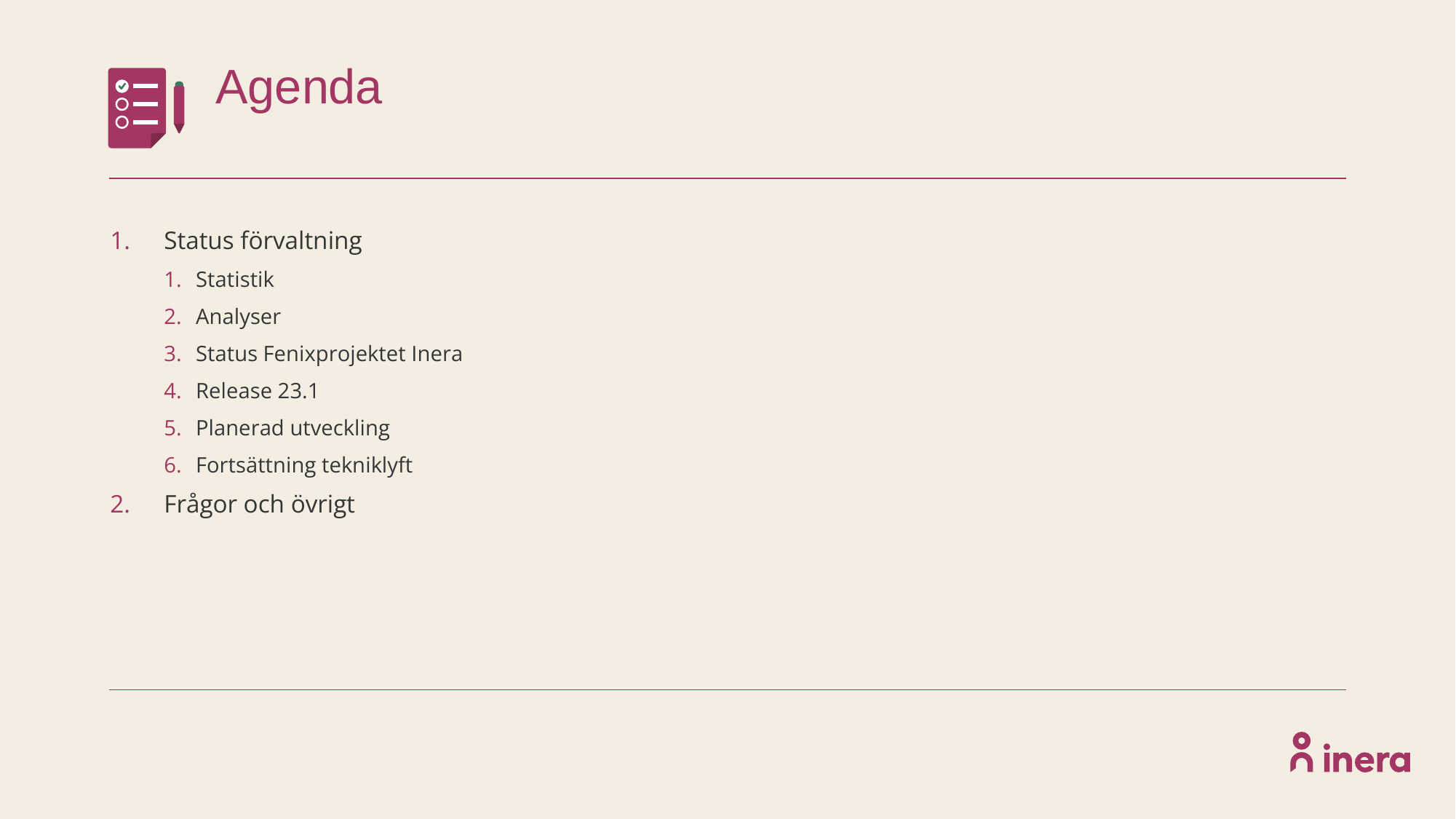

# Agenda
Status förvaltning
Statistik
Analyser
Status Fenixprojektet Inera
Release 23.1
Planerad utveckling
Fortsättning tekniklyft
Frågor och övrigt